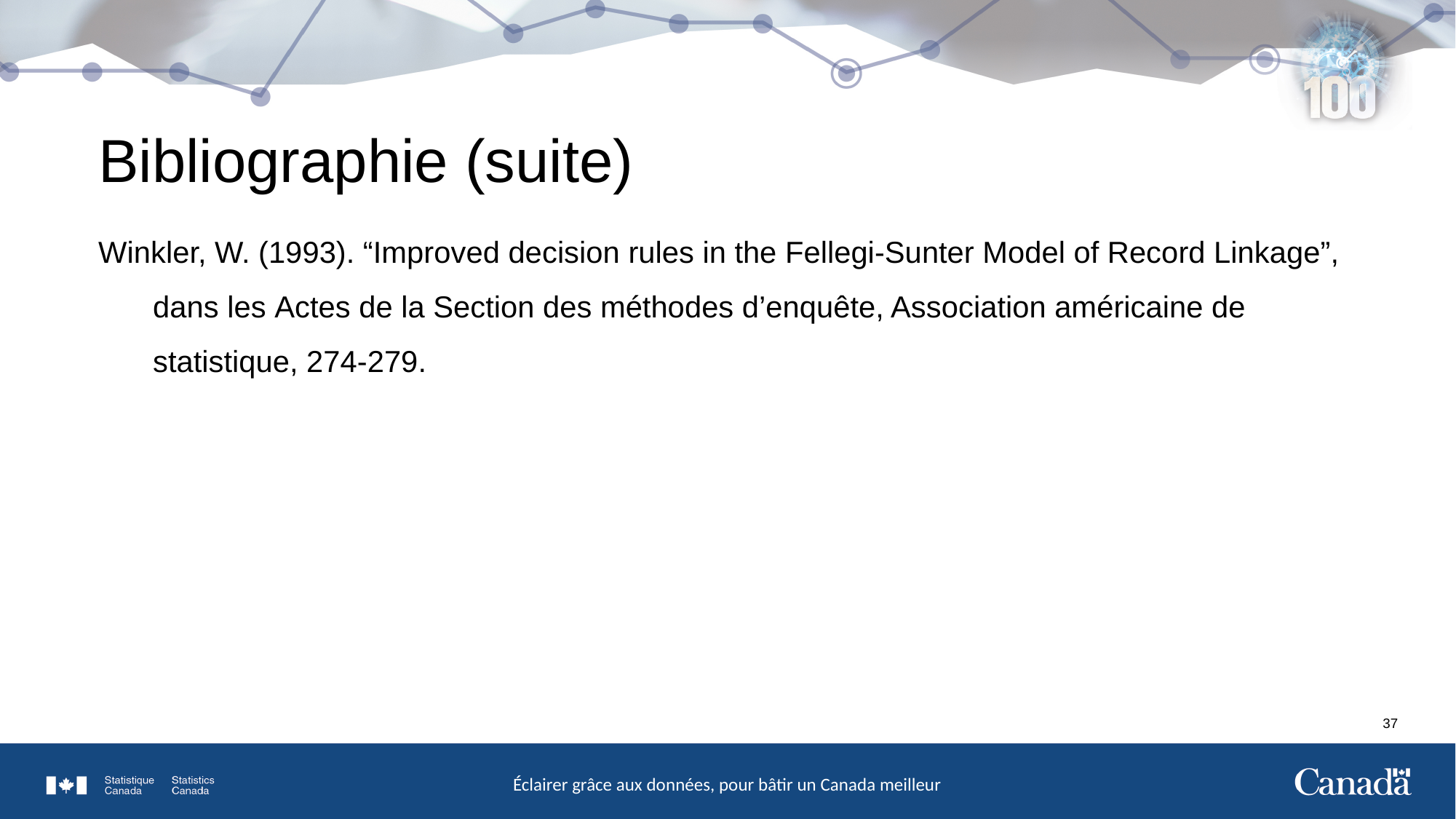

# Bibliographie (suite)
Winkler, W. (1993). “Improved decision rules in the Fellegi-Sunter Model of Record Linkage”, dans les Actes de la Section des méthodes d’enquête, Association américaine de statistique, 274-279.
37